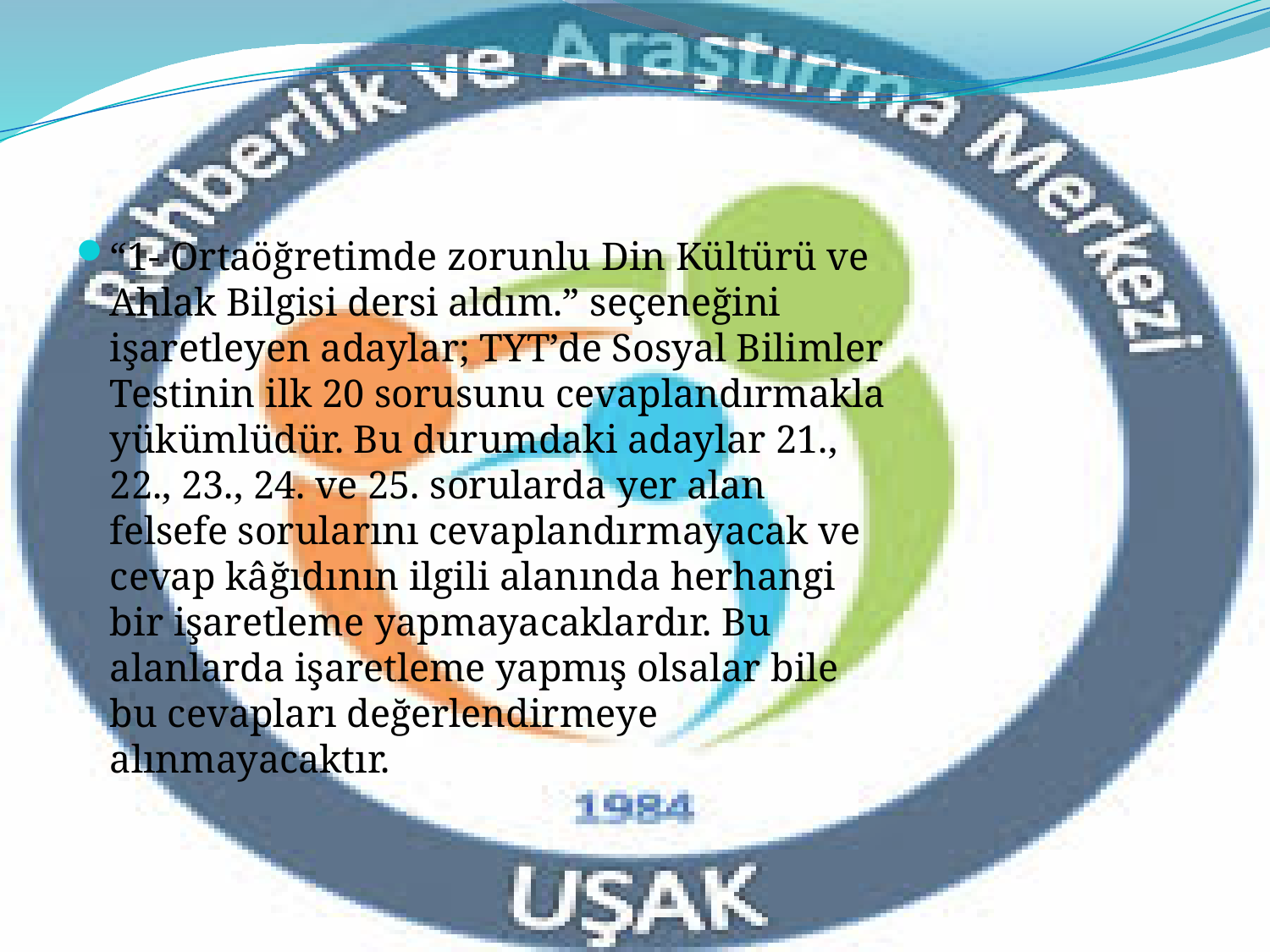

#
“1- Ortaöğretimde zorunlu Din Kültürü ve Ahlak Bilgisi dersi aldım.” seçeneğini işaretleyen adaylar; TYT’de Sosyal Bilimler Testinin ilk 20 sorusunu cevaplandırmakla yükümlüdür. Bu durumdaki adaylar 21., 22., 23., 24. ve 25. sorularda yer alan felsefe sorularını cevaplandırmayacak ve cevap kâğıdının ilgili alanında herhangi bir işaretleme yapmayacaklardır. Bu alanlarda işaretleme yapmış olsalar bile bu cevapları değerlendirmeye alınmayacaktır.